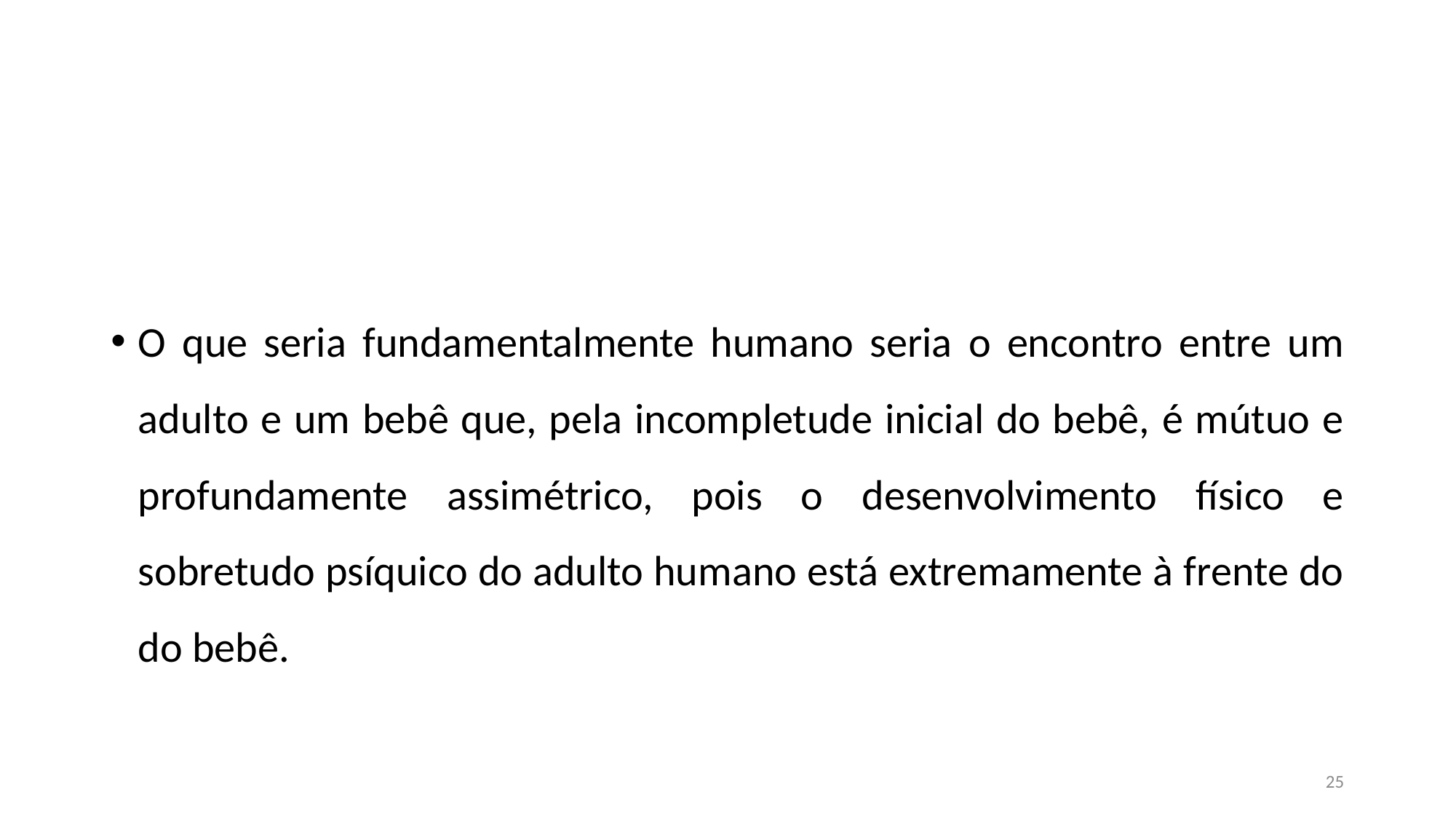

#

O que seria fundamentalmente humano seria o encontro entre um adulto e um bebê que, pela incompletude inicial do bebê, é mútuo e profundamente assimétrico, pois o desenvolvimento físico e sobretudo psíquico do adulto humano está extremamente à frente do do bebê.

25